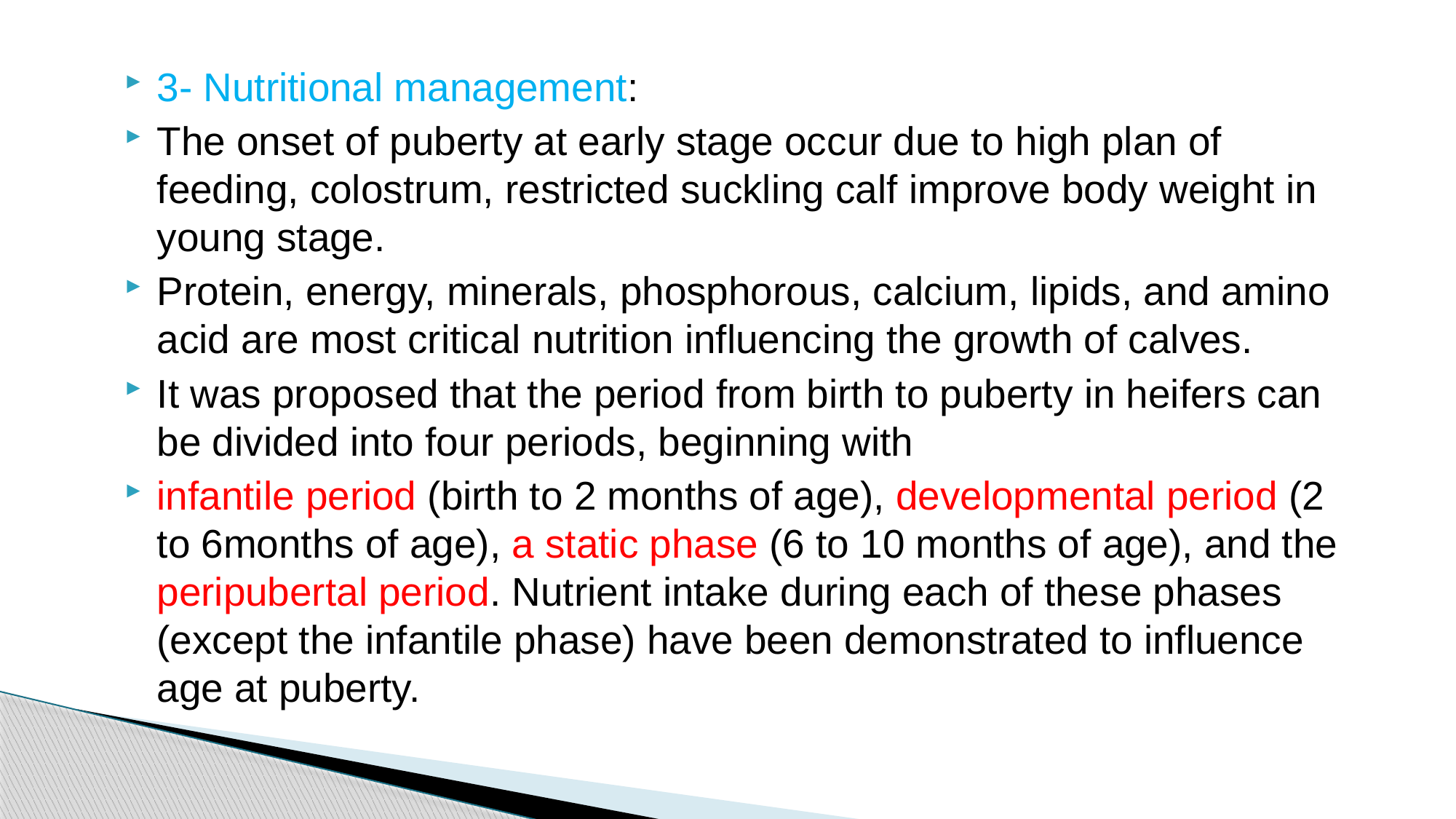

3- Nutritional management:
The onset of puberty at early stage occur due to high plan of feeding, colostrum, restricted suckling calf improve body weight in young stage.
Protein, energy, minerals, phosphorous, calcium, lipids, and amino acid are most critical nutrition influencing the growth of calves.
It was proposed that the period from birth to puberty in heifers can be divided into four periods, beginning with
infantile period (birth to 2 months of age), developmental period (2 to 6months of age), a static phase (6 to 10 months of age), and the peripubertal period. Nutrient intake during each of these phases (except the infantile phase) have been demonstrated to influence age at puberty.